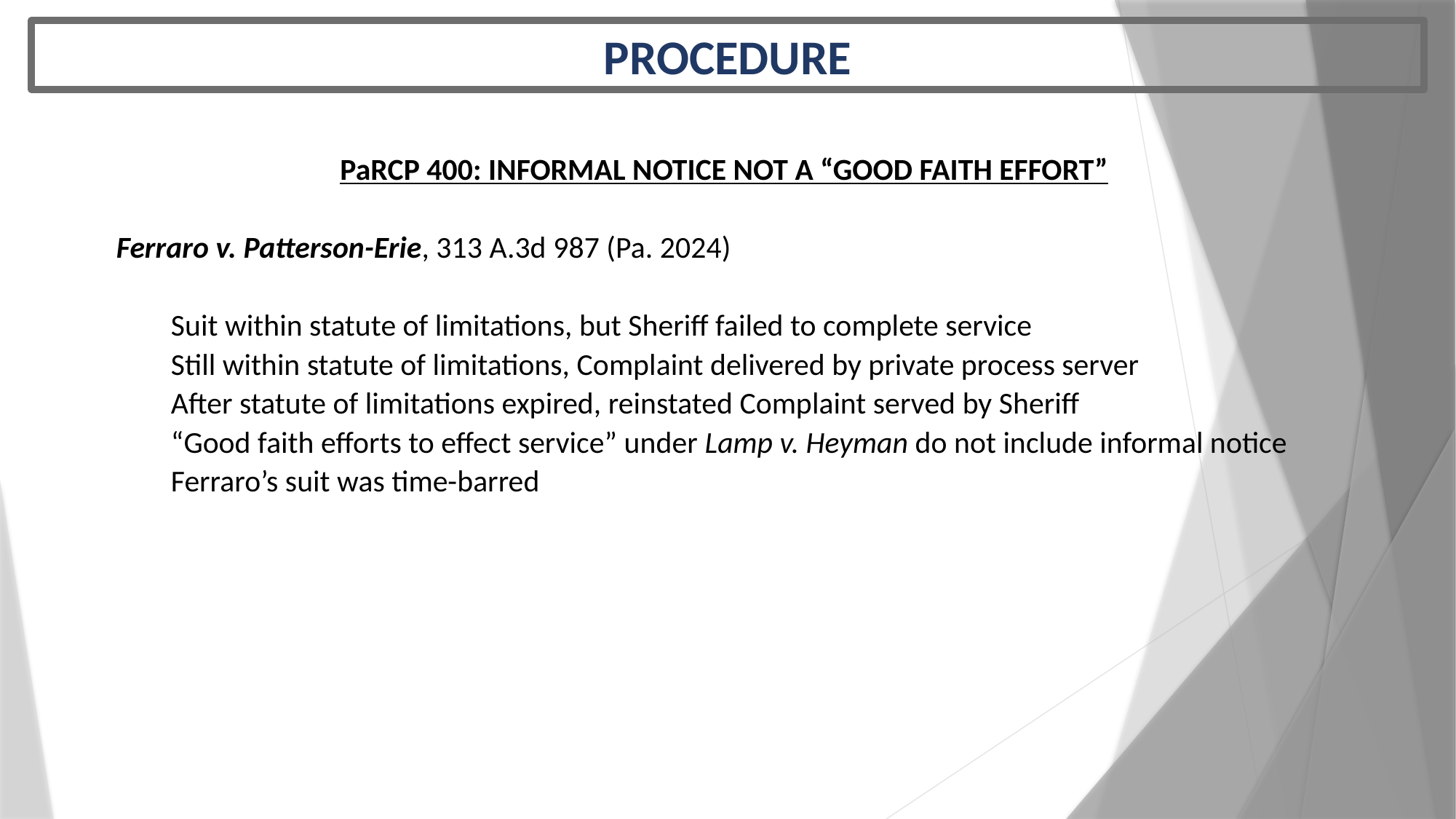

PROCEDURE
PaRCP 400: INFORMAL NOTICE NOT A “GOOD FAITH EFFORT”

Ferraro v. Patterson-Erie, 313 A.3d 987 (Pa. 2024)

Suit within statute of limitations, but Sheriff failed to complete service
Still within statute of limitations, Complaint delivered by private process server
After statute of limitations expired, reinstated Complaint served by Sheriff
“Good faith efforts to effect service” under Lamp v. Heyman do not include informal notice
Ferraro’s suit was time-barred